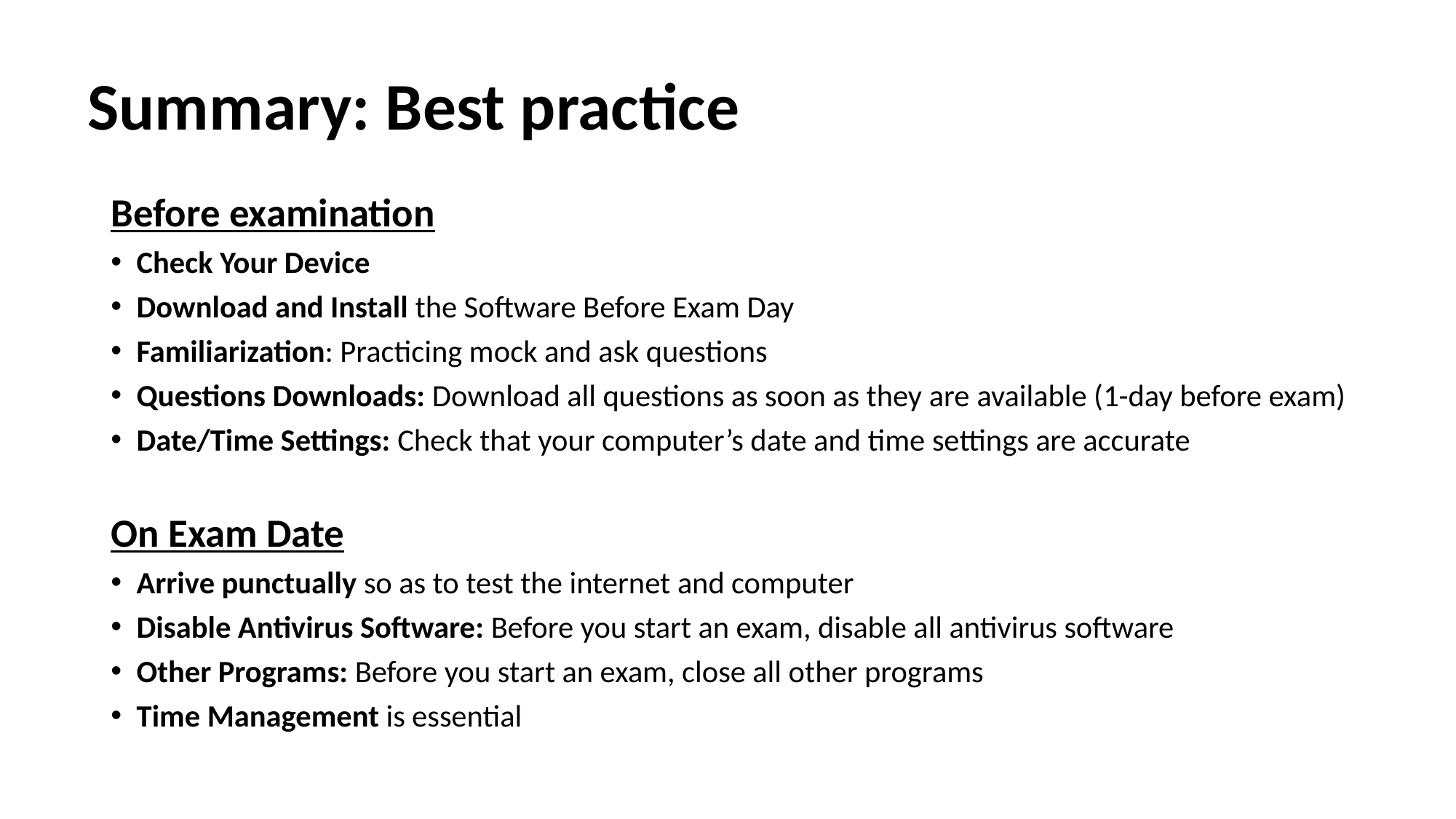

# Summary: Best practice
Before examination
Check Your Device
Download and Install the Software Before Exam Day
Familiarization: Practicing mock and ask questions
Questions Downloads: Download all questions as soon as they are available (1-day before exam)
Date/Time Settings: Check that your computer’s date and time settings are accurate

On Exam Date
Arrive punctually so as to test the internet and computer
Disable Antivirus Software: Before you start an exam, disable all antivirus software
Other Programs: Before you start an exam, close all other programs
Time Management is essential